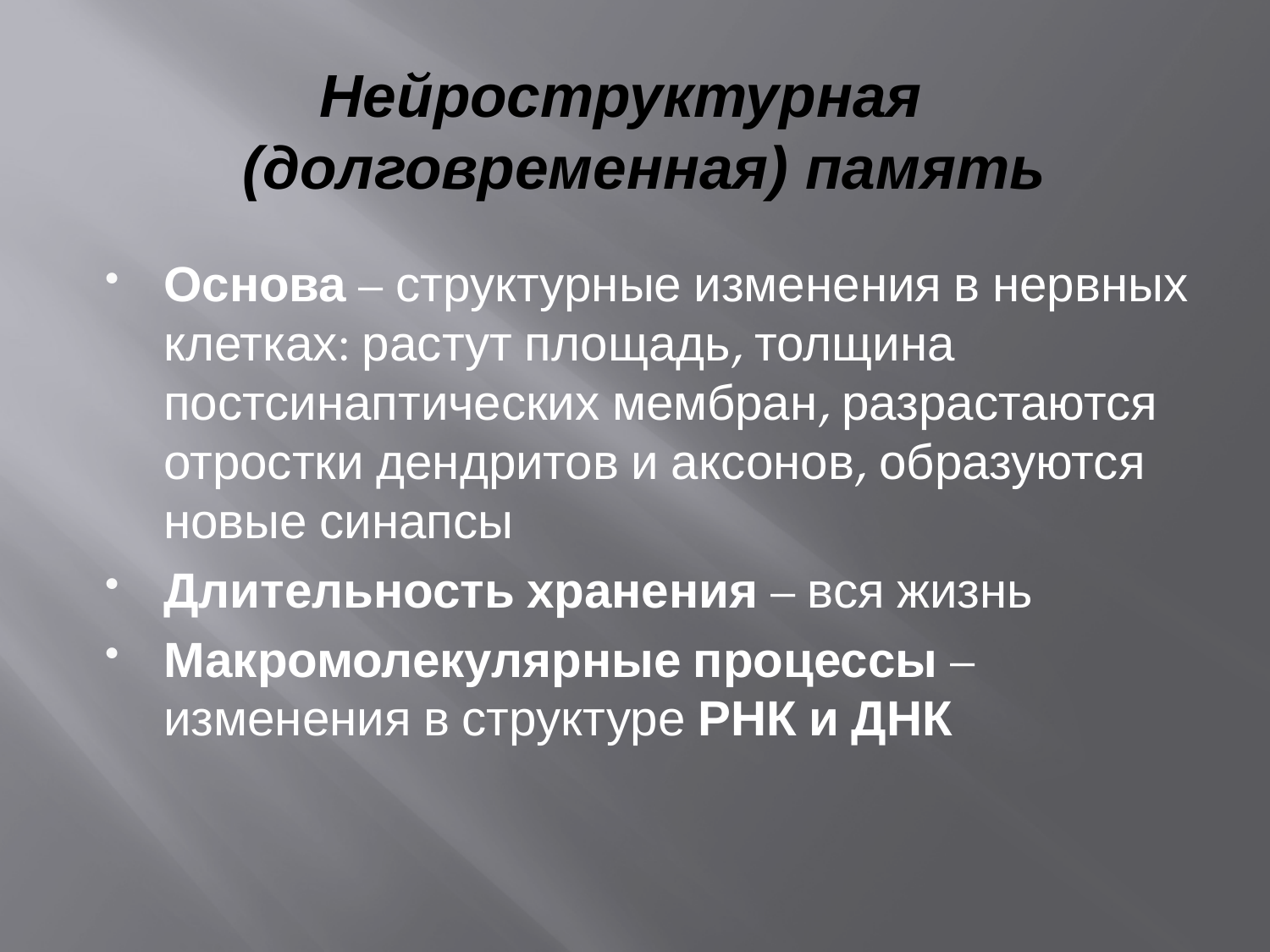

# Нейроструктурная (долговременная) память
Основа – структурные изменения в нервных клетках: растут площадь, толщина постсинаптических мембран, разрастаются отростки дендритов и аксонов, образуются новые синапсы
Длительность хранения – вся жизнь
Макромолекулярные процессы – изменения в структуре РНК и ДНК